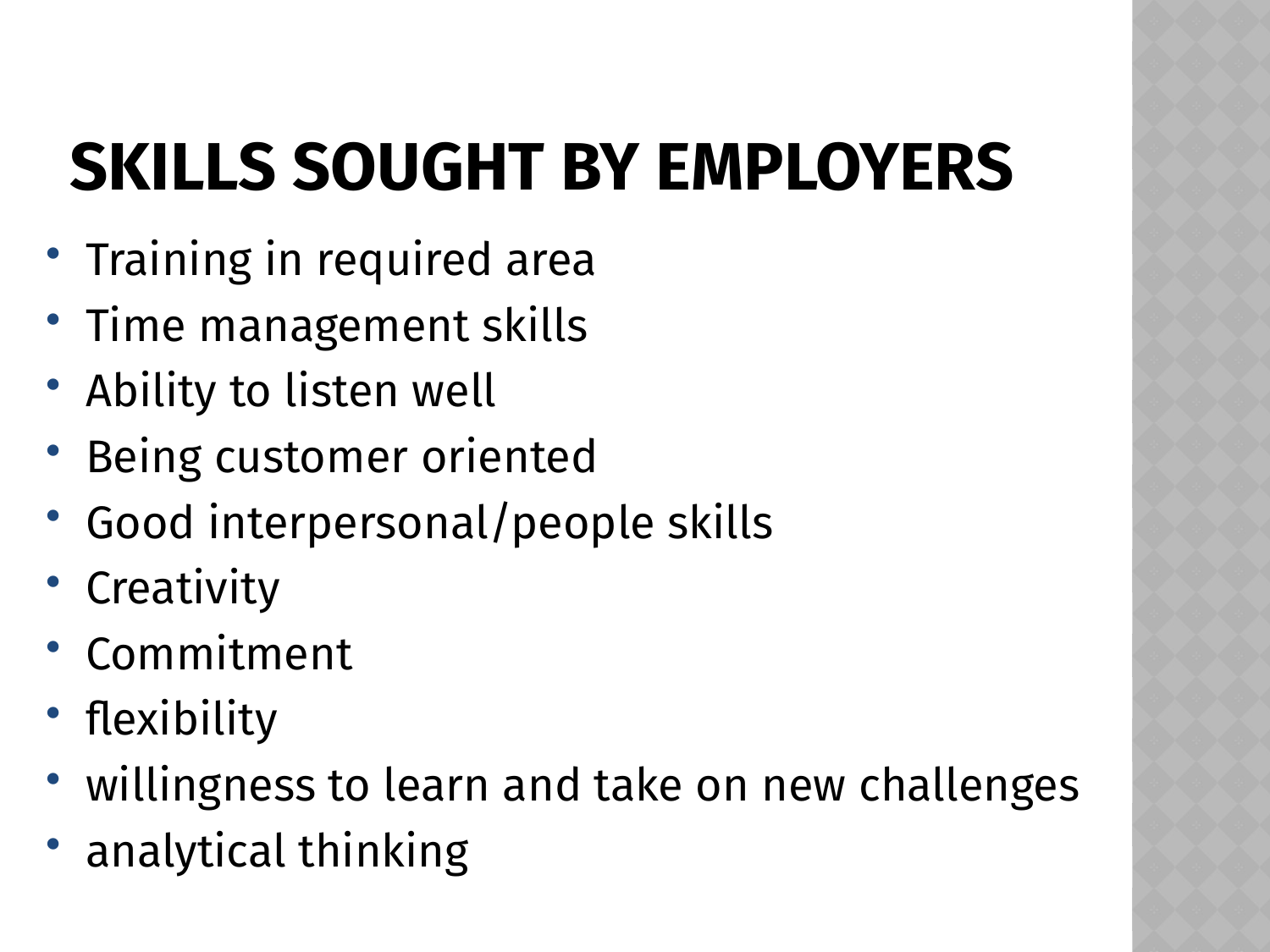

# Skills sought by employers
Training in required area
Time management skills
Ability to listen well
Being customer oriented
Good interpersonal/people skills
Creativity
Commitment
flexibility
willingness to learn and take on new challenges
analytical thinking